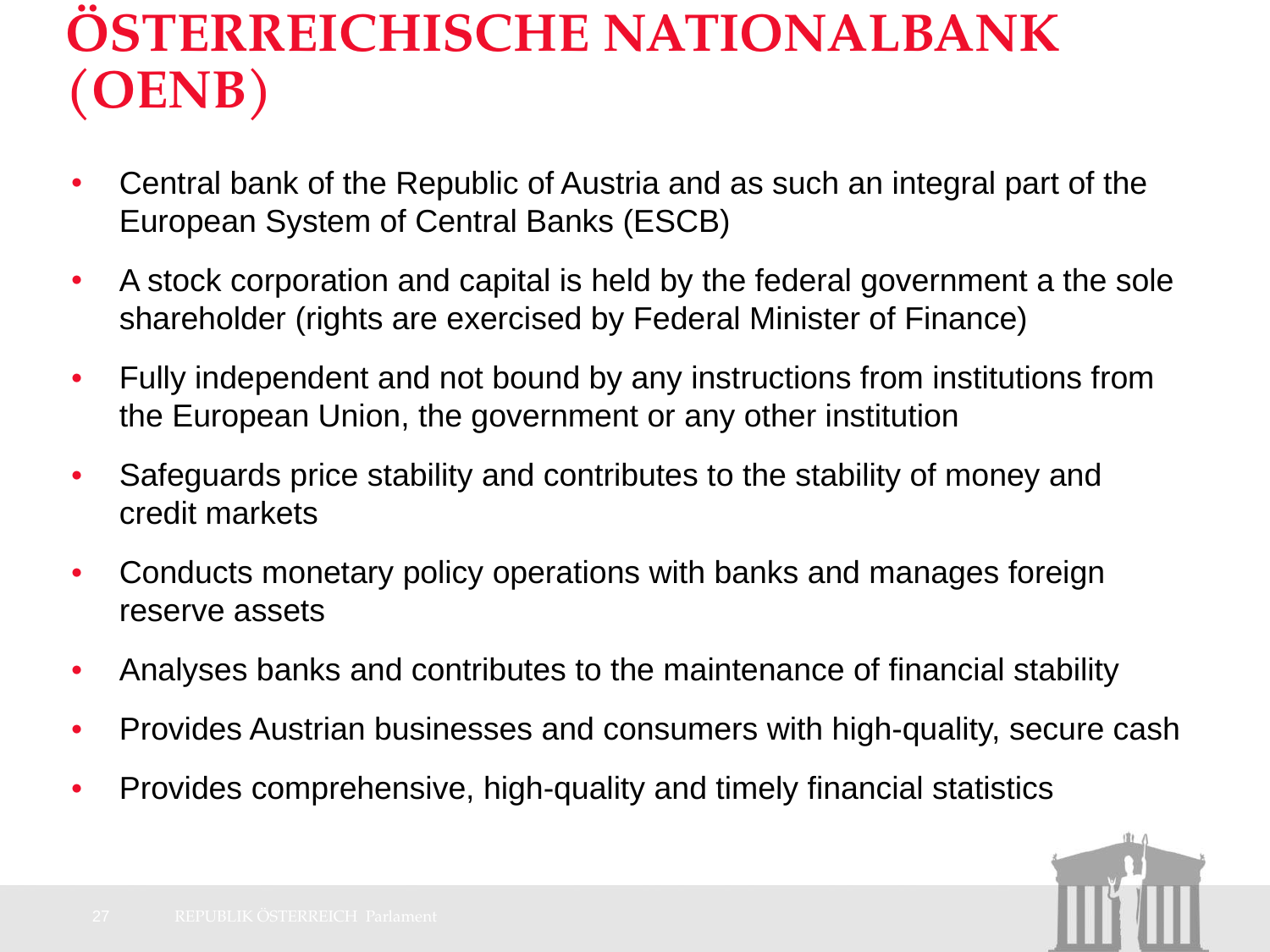

# Österreichische Nationalbank (OeNB)
Central bank of the Republic of Austria and as such an integral part of the European System of Central Banks (ESCB)
A stock corporation and capital is held by the federal government a the sole shareholder (rights are exercised by Federal Minister of Finance)
Fully independent and not bound by any instructions from institutions from the European Union, the government or any other institution
Safeguards price stability and contributes to the stability of money and credit markets
Conducts monetary policy operations with banks and manages foreign reserve assets
Analyses banks and contributes to the maintenance of financial stability
Provides Austrian businesses and consumers with high-quality, secure cash
Provides comprehensive, high-quality and timely financial statistics

27
REPUBLIK ÖSTERREICH  Parlament